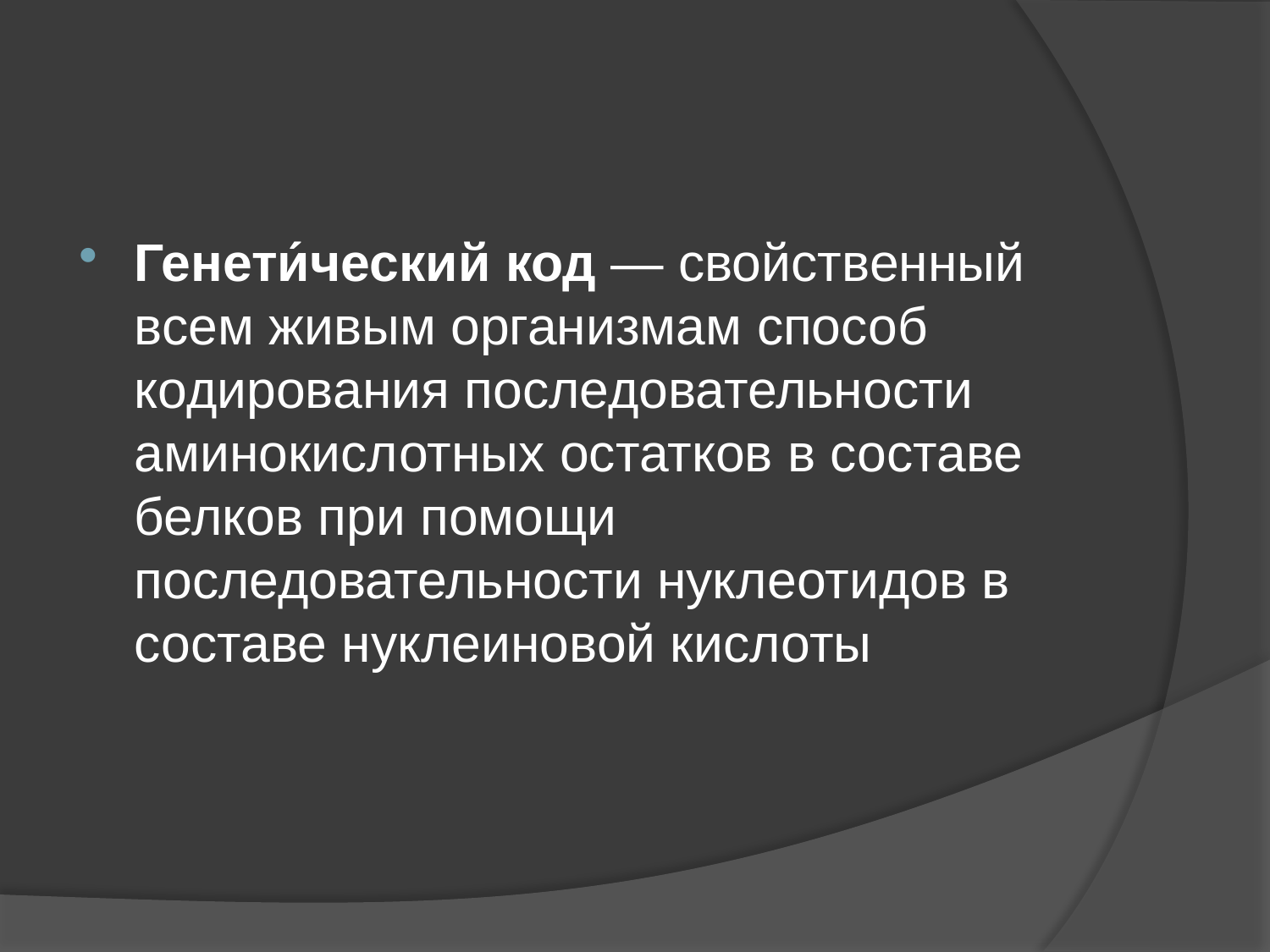

#
Генети́ческий код — свойственный всем живым организмам способ кодирования последовательности аминокислотных остатков в составе белков при помощи последовательности нуклеотидов в составе нуклеиновой кислоты